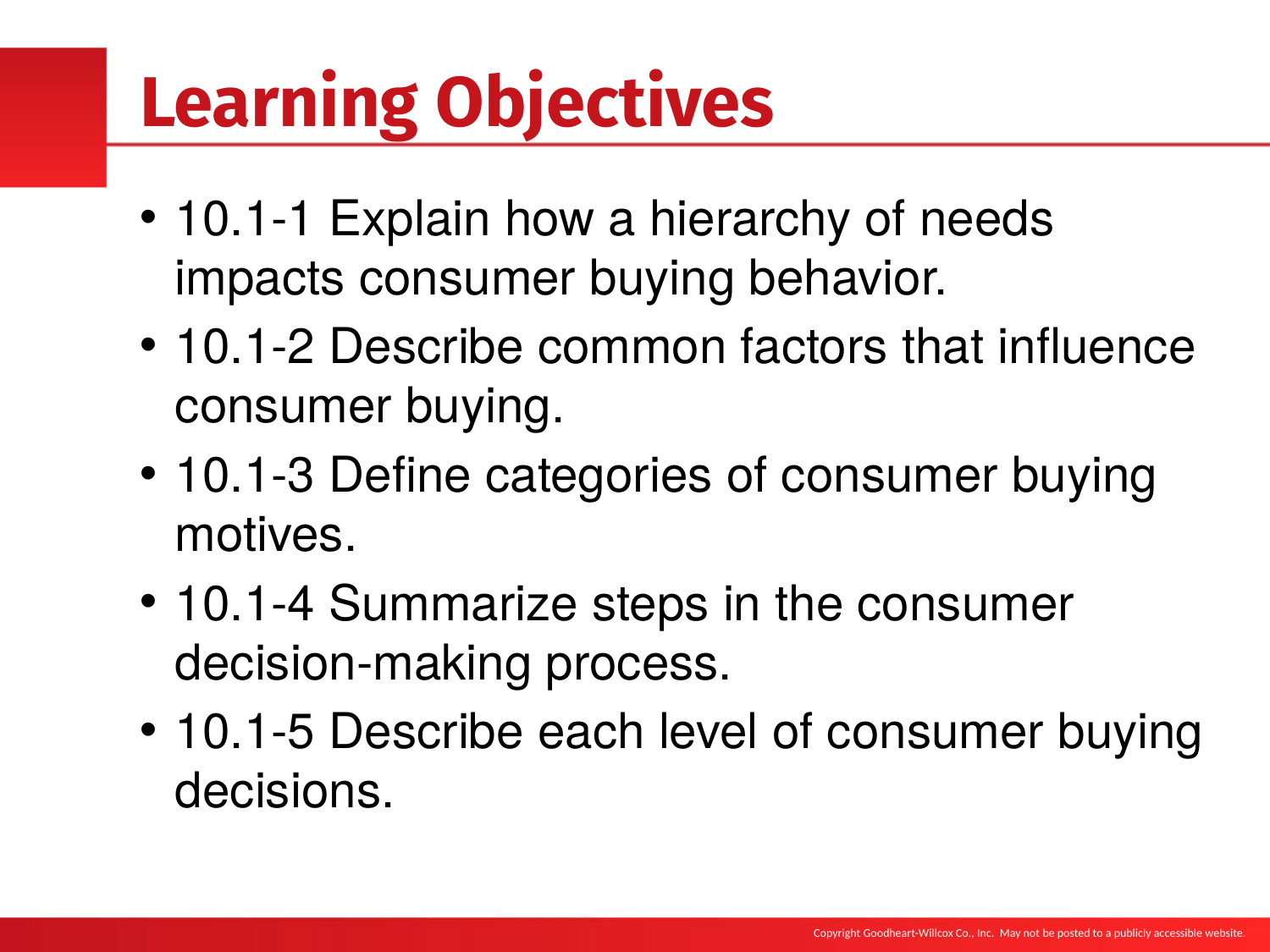

# Learning Objectives
10.1-1 Explain how a hierarchy of needs impacts consumer buying behavior.
10.1-2 Describe common factors that influence consumer buying.
10.1-3 Define categories of consumer buying motives.
10.1-4 Summarize steps in the consumer decision-making process.
10.1-5 Describe each level of consumer buying decisions.